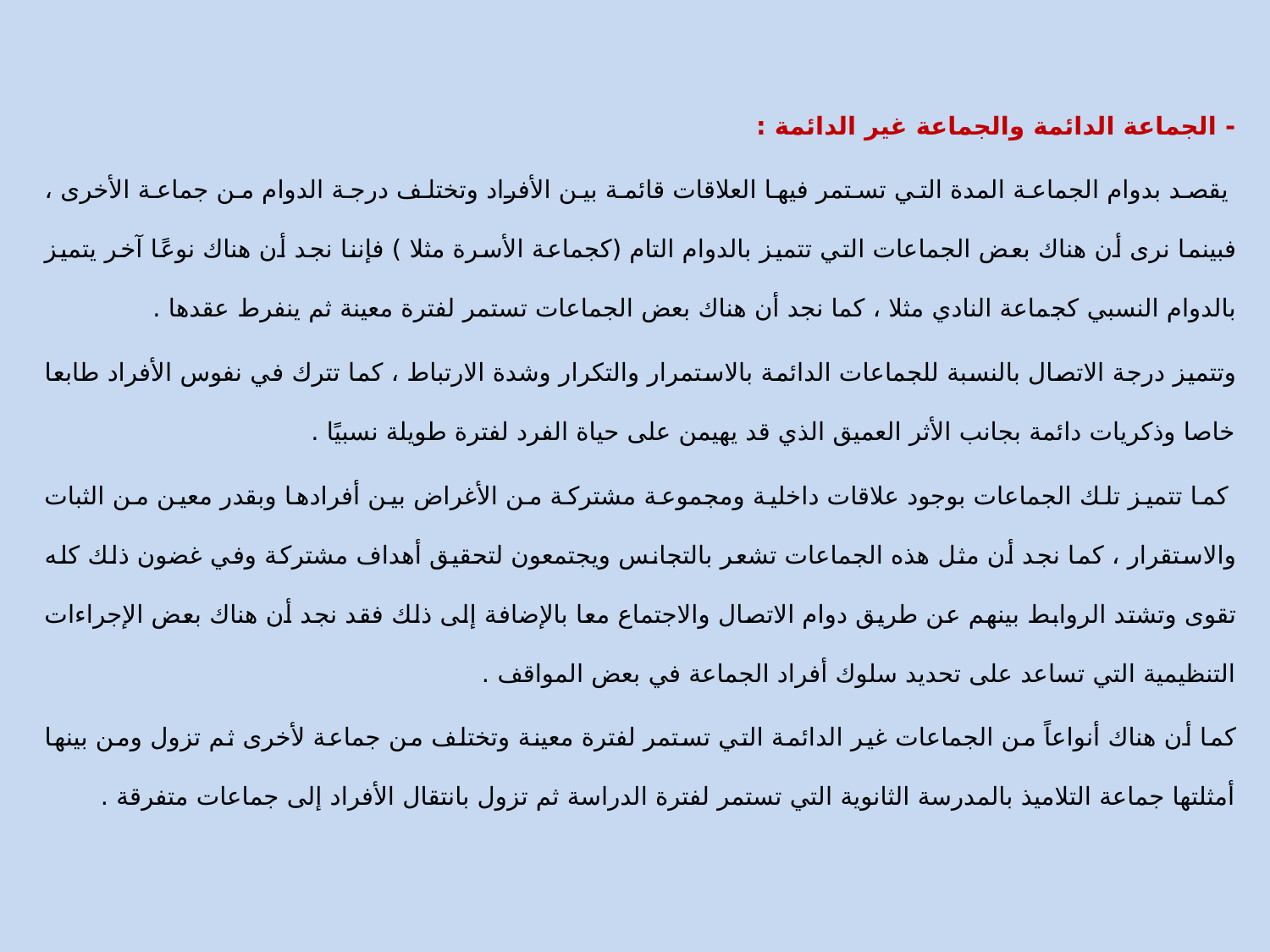

- الجماعة الدائمة والجماعة غير الدائمة :
 يقصد بدوام الجماعة المدة التي تستمر فيها العلاقات قائمة بين الأفراد وتختلف درجة الدوام من جماعة الأخرى ، فبينما نرى أن هناك بعض الجماعات التي تتميز بالدوام التام (كجماعة الأسرة مثلا ) فإننا نجد أن هناك نوعًا آخر يتميز بالدوام النسبي كجماعة النادي مثلا ، كما نجد أن هناك بعض الجماعات تستمر لفترة معينة ثم ينفرط عقدها .
وتتميز درجة الاتصال بالنسبة للجماعات الدائمة بالاستمرار والتكرار وشدة الارتباط ، كما تترك في نفوس الأفراد طابعا خاصا وذكريات دائمة بجانب الأثر العميق الذي قد يهيمن على حياة الفرد لفترة طويلة نسبيًا .
 كما تتميز تلك الجماعات بوجود علاقات داخلية ومجموعة مشتركة من الأغراض بين أفرادها وبقدر معين من الثبات والاستقرار ، كما نجد أن مثل هذه الجماعات تشعر بالتجانس ويجتمعون لتحقيق أهداف مشتركة وفي غضون ذلك كله تقوى وتشتد الروابط بينهم عن طريق دوام الاتصال والاجتماع معا بالإضافة إلى ذلك فقد نجد أن هناك بعض الإجراءات التنظيمية التي تساعد على تحديد سلوك أفراد الجماعة في بعض المواقف .
كما أن هناك أنواعاً من الجماعات غير الدائمة التي تستمر لفترة معينة وتختلف من جماعة لأخرى ثم تزول ومن بينها أمثلتها جماعة التلاميذ بالمدرسة الثانوية التي تستمر لفترة الدراسة ثم تزول بانتقال الأفراد إلى جماعات متفرقة .